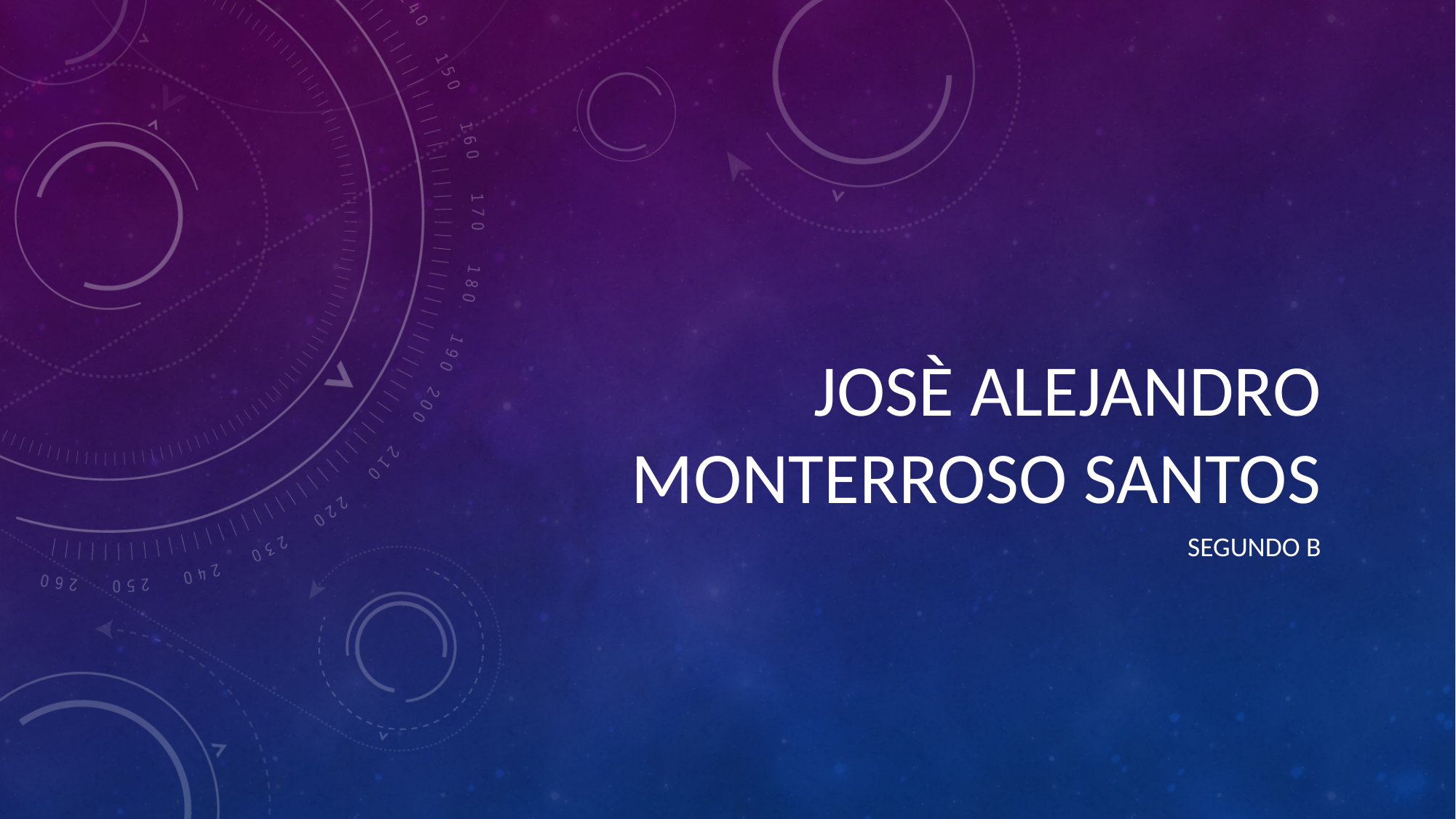

# Josè Alejandro Monterroso Santos
Segundo B